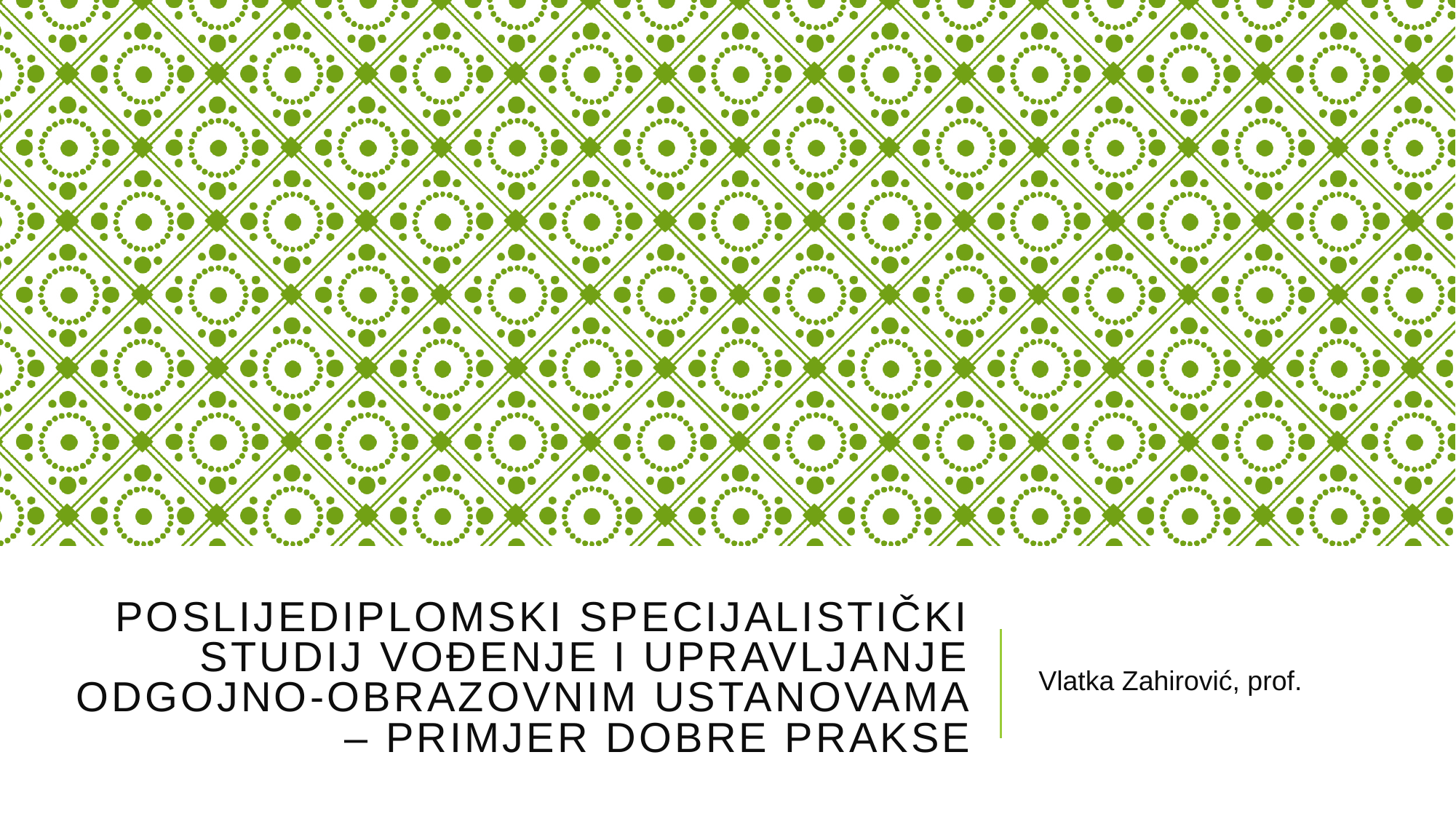

# Poslijediplomski specijalistički studij vođenje i upravljanje odgojno-obrazovnim ustanovama – primjer dobre prakse
Vlatka Zahirović, prof.